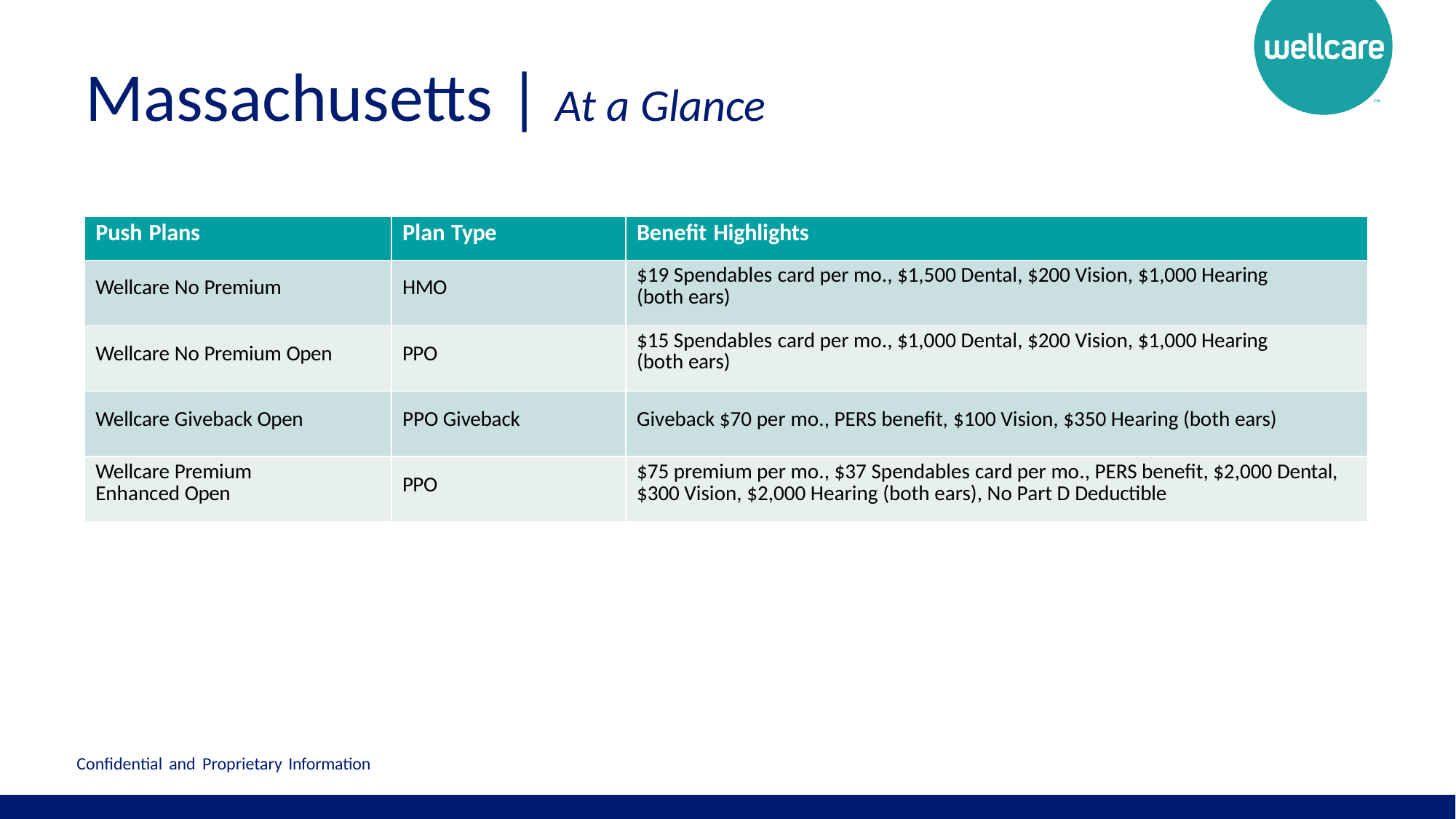

# Massachusetts | At a Glance
| Push Plans | Plan Type | Benefit Highlights |
| --- | --- | --- |
| Wellcare No Premium | HMO | $19 Spendables card per mo., $1,500 Dental, $200 Vision, $1,000 Hearing (both ears) |
| Wellcare No Premium Open | PPO | $15 Spendables card per mo., $1,000 Dental, $200 Vision, $1,000 Hearing (both ears) |
| Wellcare Giveback Open | PPO Giveback | Giveback $70 per mo., PERS benefit, $100 Vision, $350 Hearing (both ears) |
| Wellcare Premium Enhanced Open | PPO | $75 premium per mo., $37 Spendables card per mo., PERS benefit, $2,000 Dental, $300 Vision, $2,000 Hearing (both ears), No Part D Deductible |
Confidential and Proprietary Information